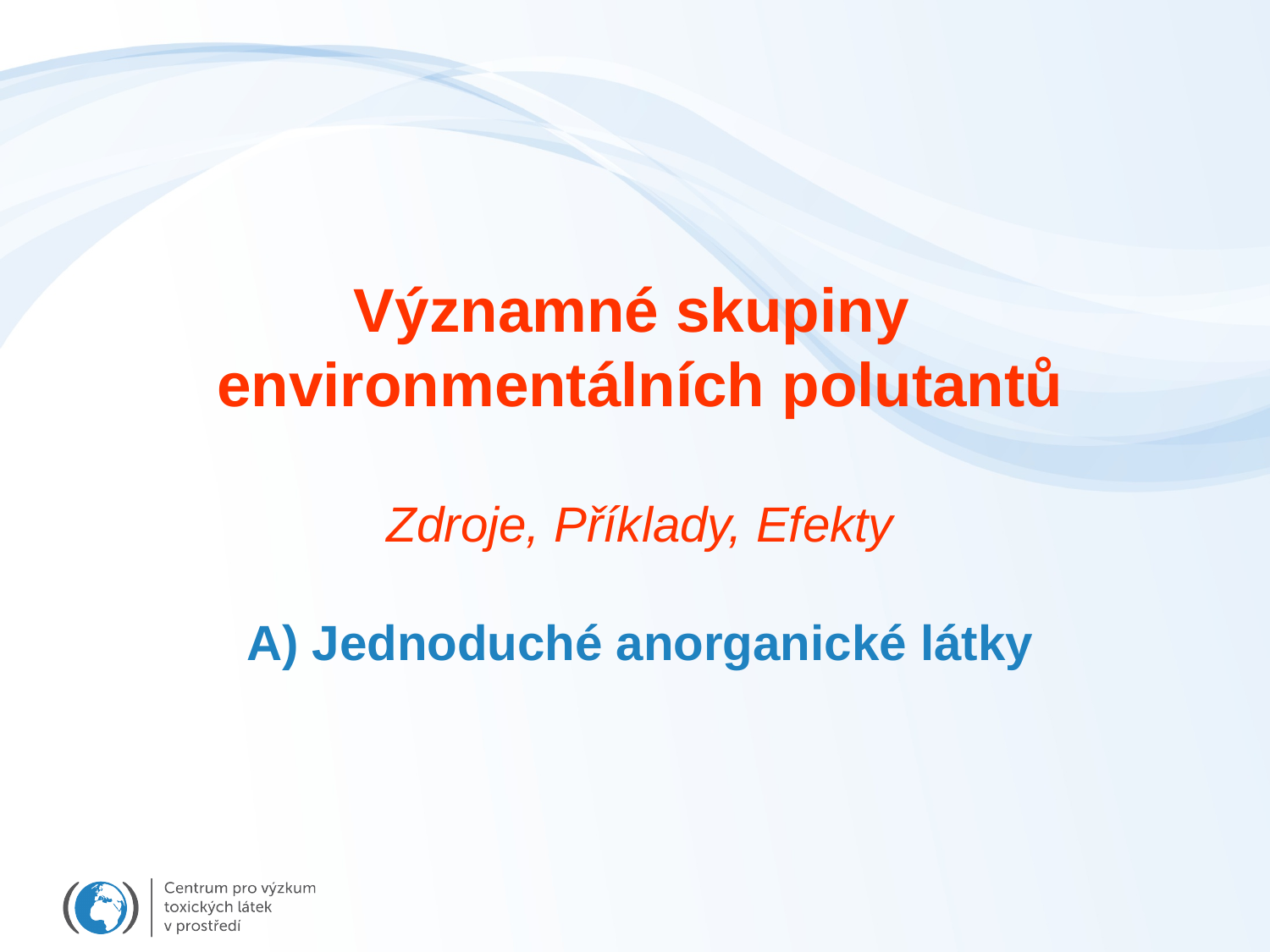

Významné skupiny
environmentálních polutantů

Zdroje, Příklady, Efekty

A) Jednoduché anorganické látky